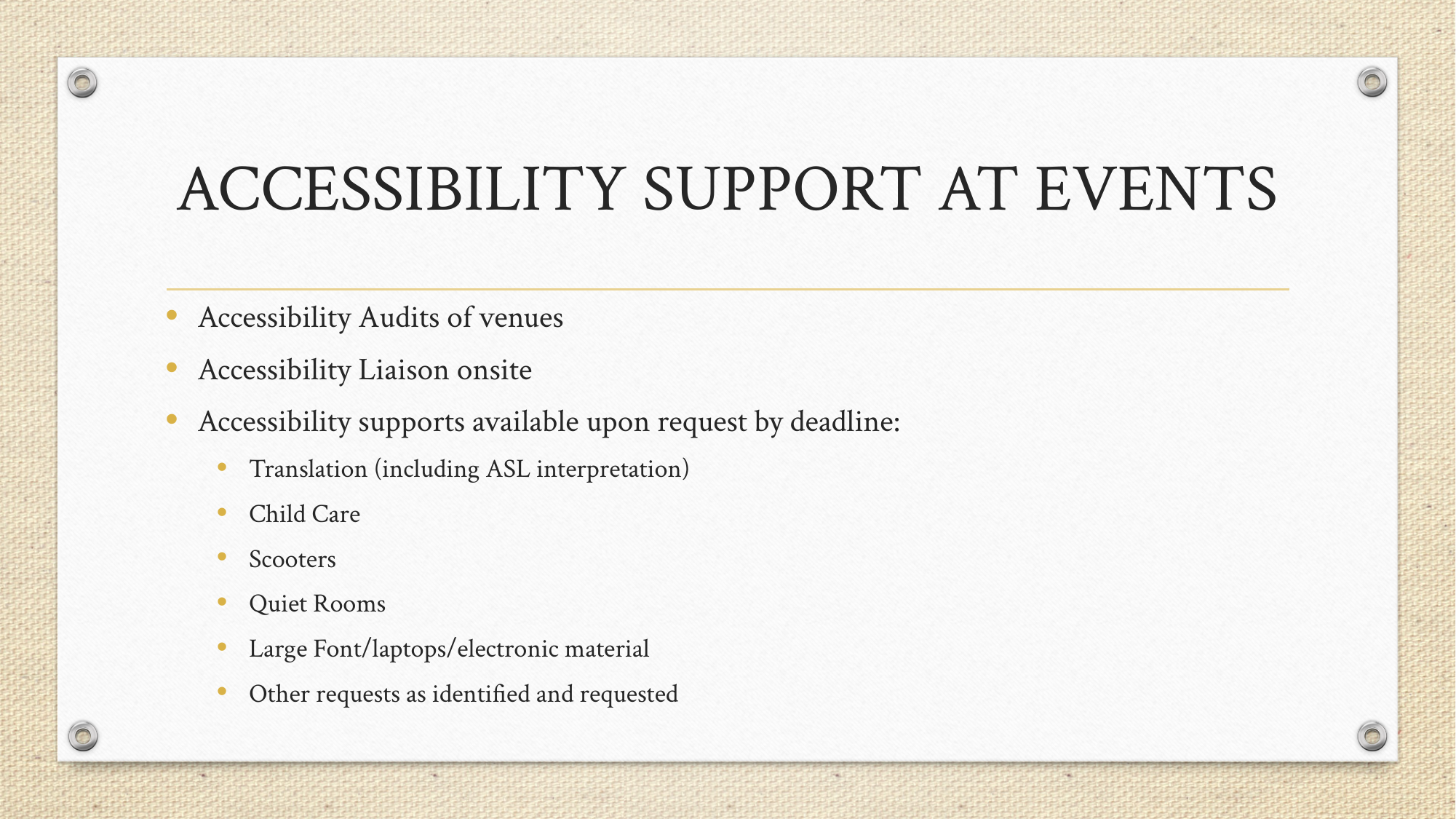

# ACCESSIBILITY SUPPORT AT EVENTS
Accessibility Audits of venues
Accessibility Liaison onsite
Accessibility supports available upon request by deadline:
Translation (including ASL interpretation)
Child Care
Scooters
Quiet Rooms
Large Font/laptops/electronic material
Other requests as identified and requested